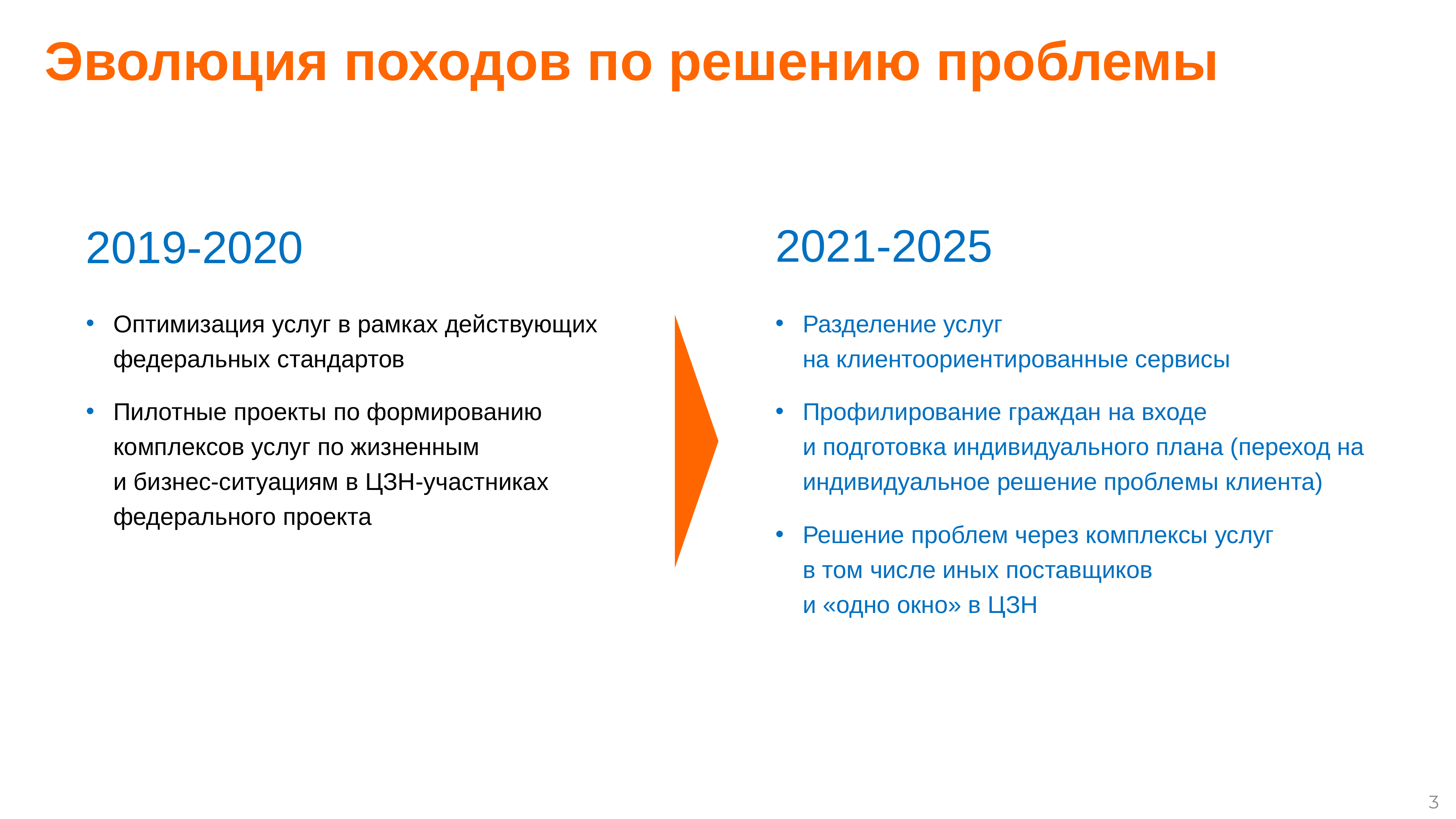

Эволюция походов по решению проблемы
2021-2025
2019-2020
Оптимизация услуг в рамках действующих федеральных стандартов
Пилотные проекты по формированию комплексов услуг по жизненным
и бизнес-ситуациям в ЦЗН-участниках федерального проекта

Разделение услуг
на клиентоориентированные сервисы
Профилирование граждан на входе
и подготовка индивидуального плана (переход на индивидуальное решение проблемы клиента)
Решение проблем через комплексы услуг
в том числе иных поставщиков
и «одно окно» в ЦЗН

3